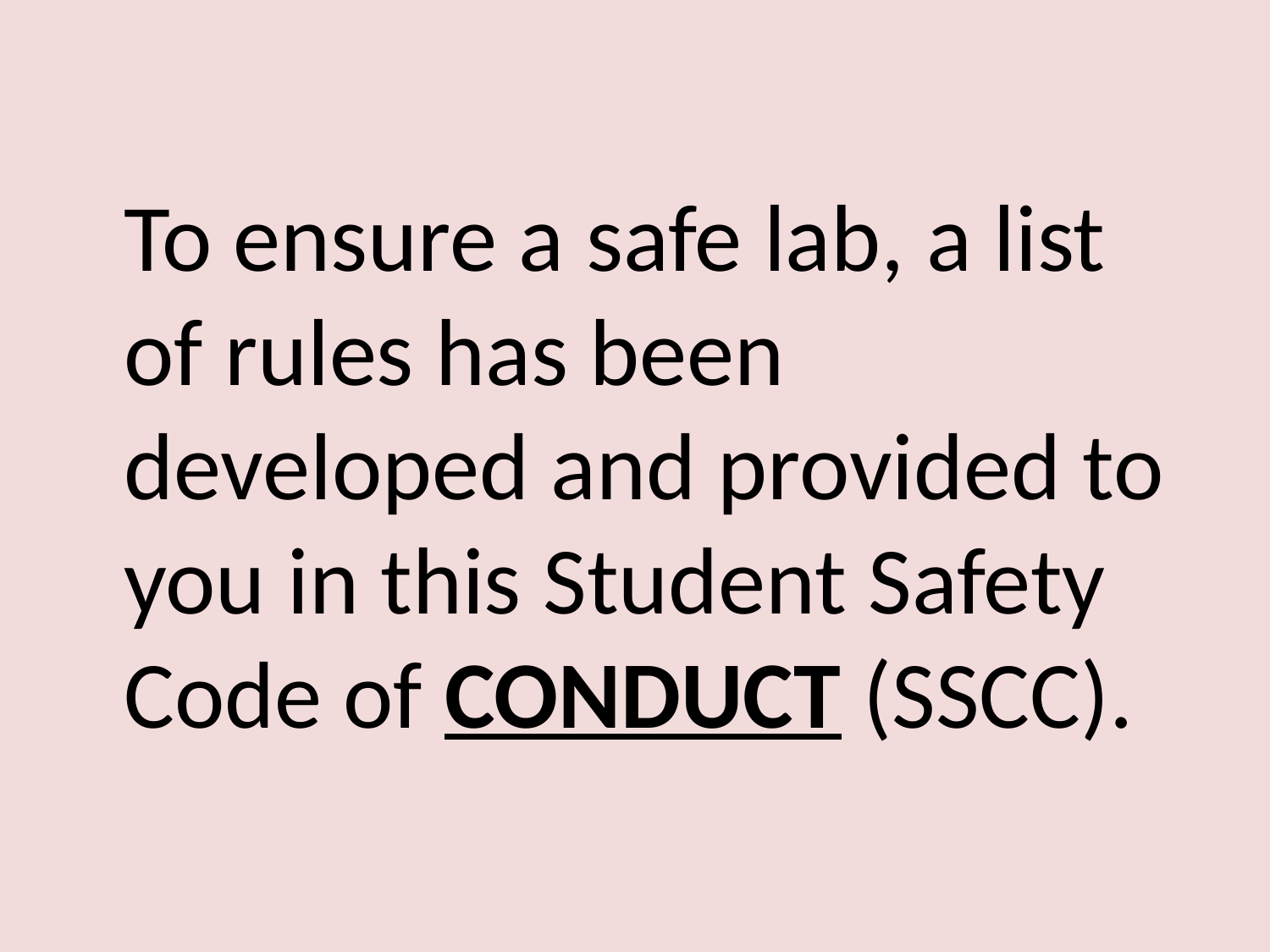

To ensure a safe lab, a list of rules has been developed and provided to you in this Student Safety Code of CONDUCT (SSCC).